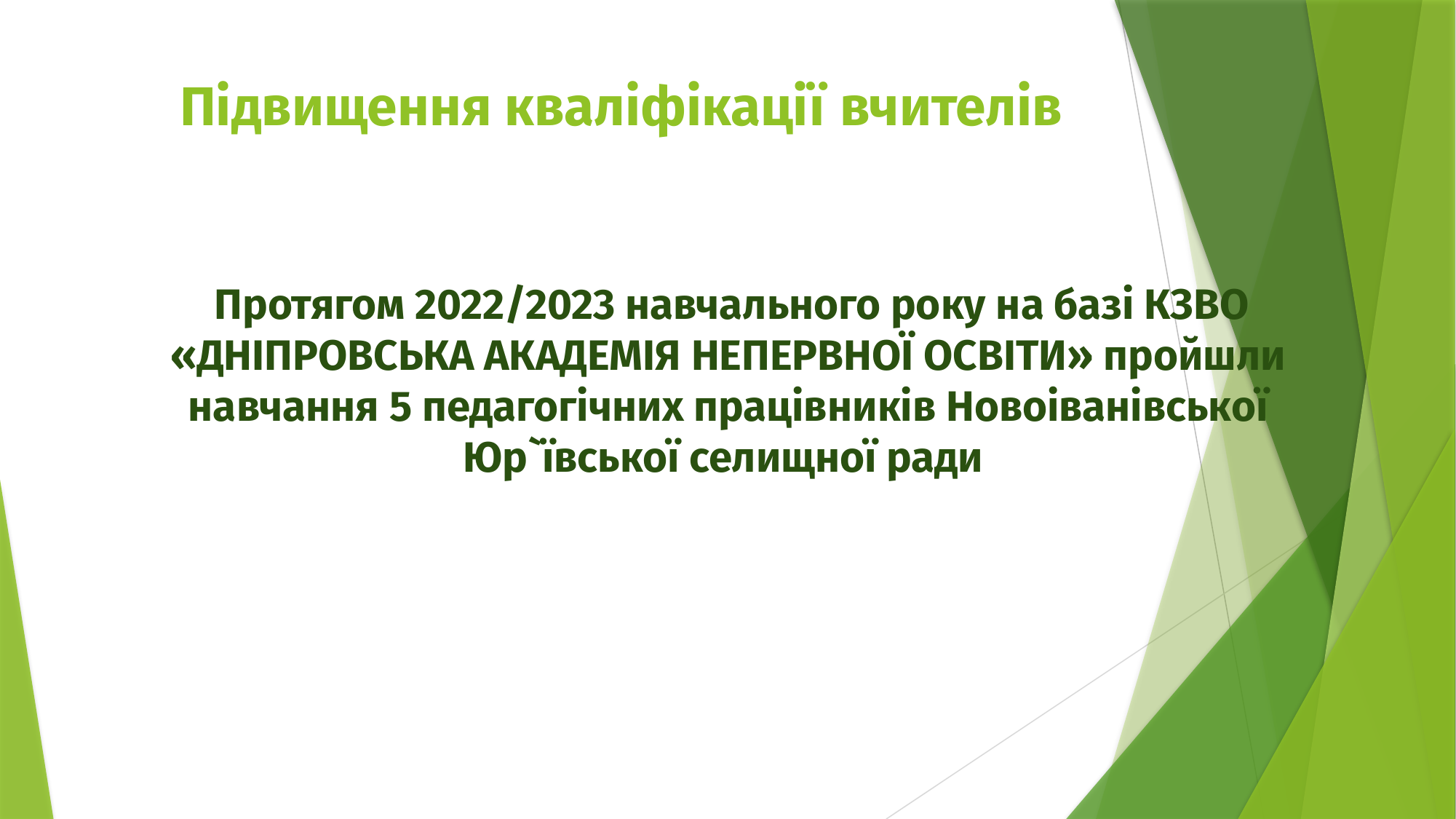

# Підвищення кваліфікації вчителів

 Протягом 2022/2023 навчального року на базі КЗВО «ДНІПРОВСЬКА АКАДЕМІЯ НЕПЕРВНОЇ ОСВІТИ» пройшли навчання 5 педагогічних працівників Новоіванівської Юр`ївської селищної ради